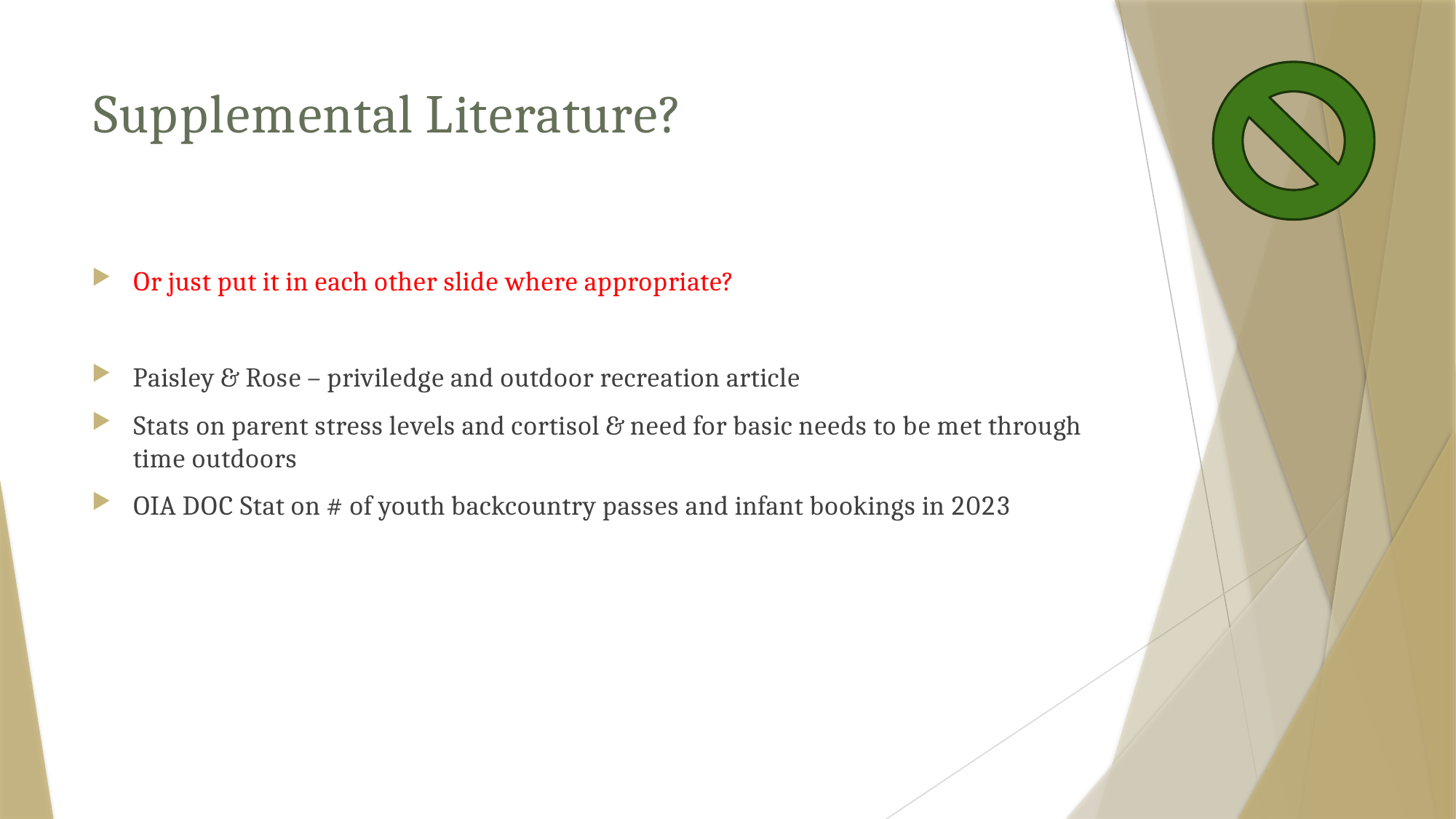

# Supplemental Literature?
Or just put it in each other slide where appropriate?

Paisley & Rose – priviledge and outdoor recreation article
Stats on parent stress levels and cortisol & need for basic needs to be met through time outdoors
OIA DOC Stat on # of youth backcountry passes and infant bookings in 2023